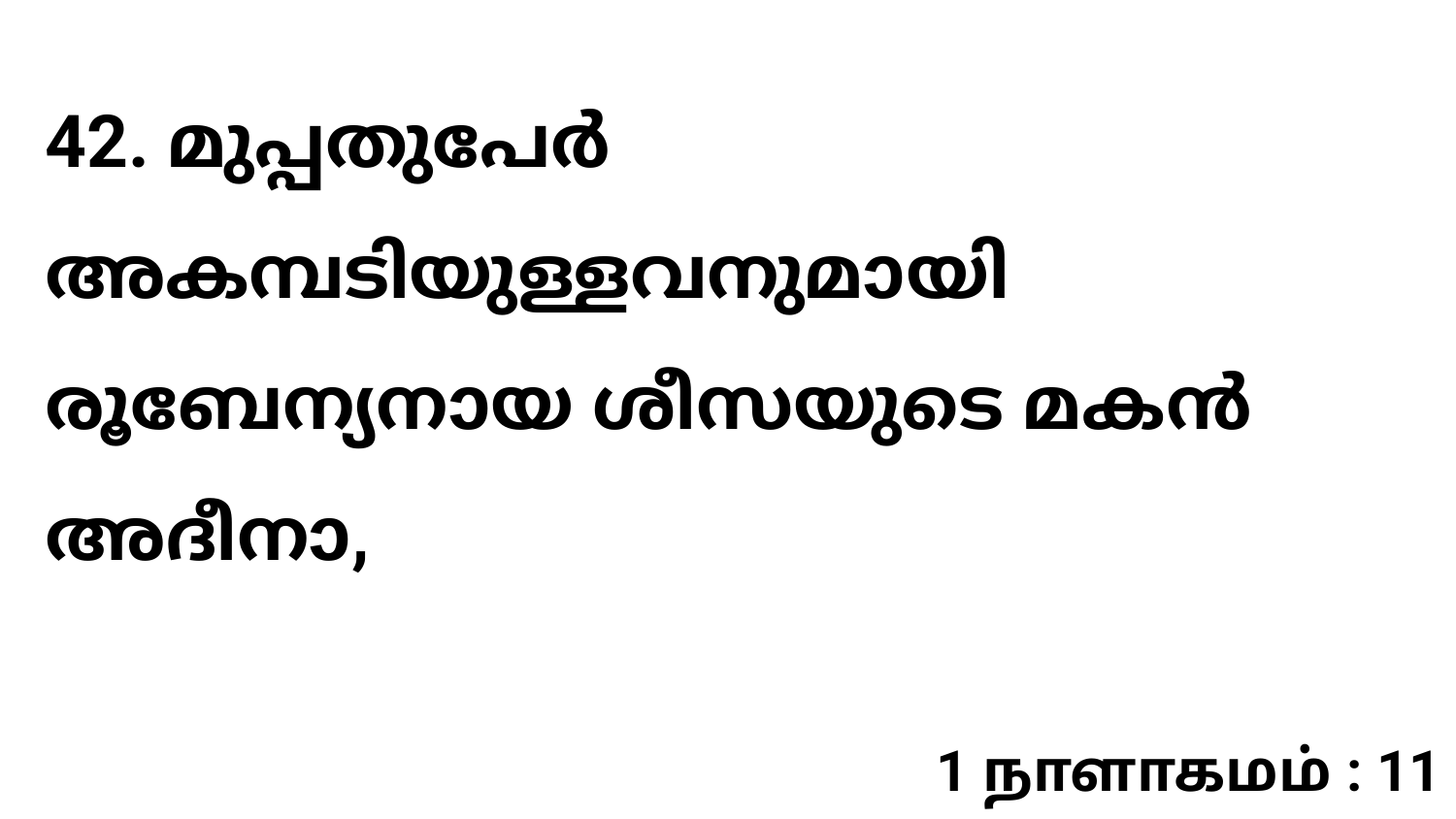

42. മുപ്പതുപേർ അകമ്പടിയുള്ളവനുമായി രൂബേന്യനായ ശീസയുടെ മകൻ അദീനാ,
1 நாளாகமம் : 11